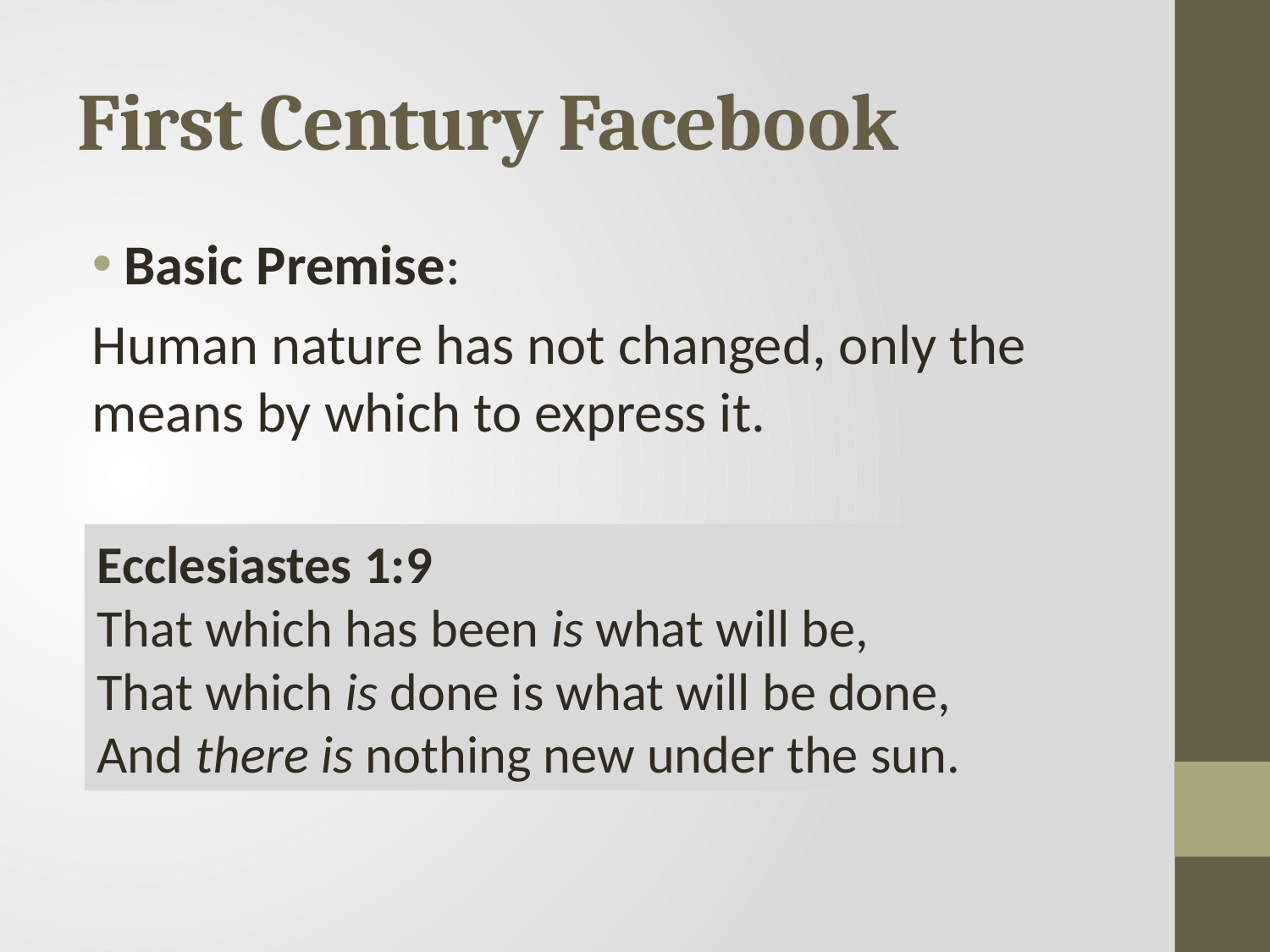

# First Century Facebook
Basic Premise:
Human nature has not changed, only the means by which to express it.

Ecclesiastes 1:9
That which has been is what will be,
That which is done is what will be done,
And there is nothing new under the sun.